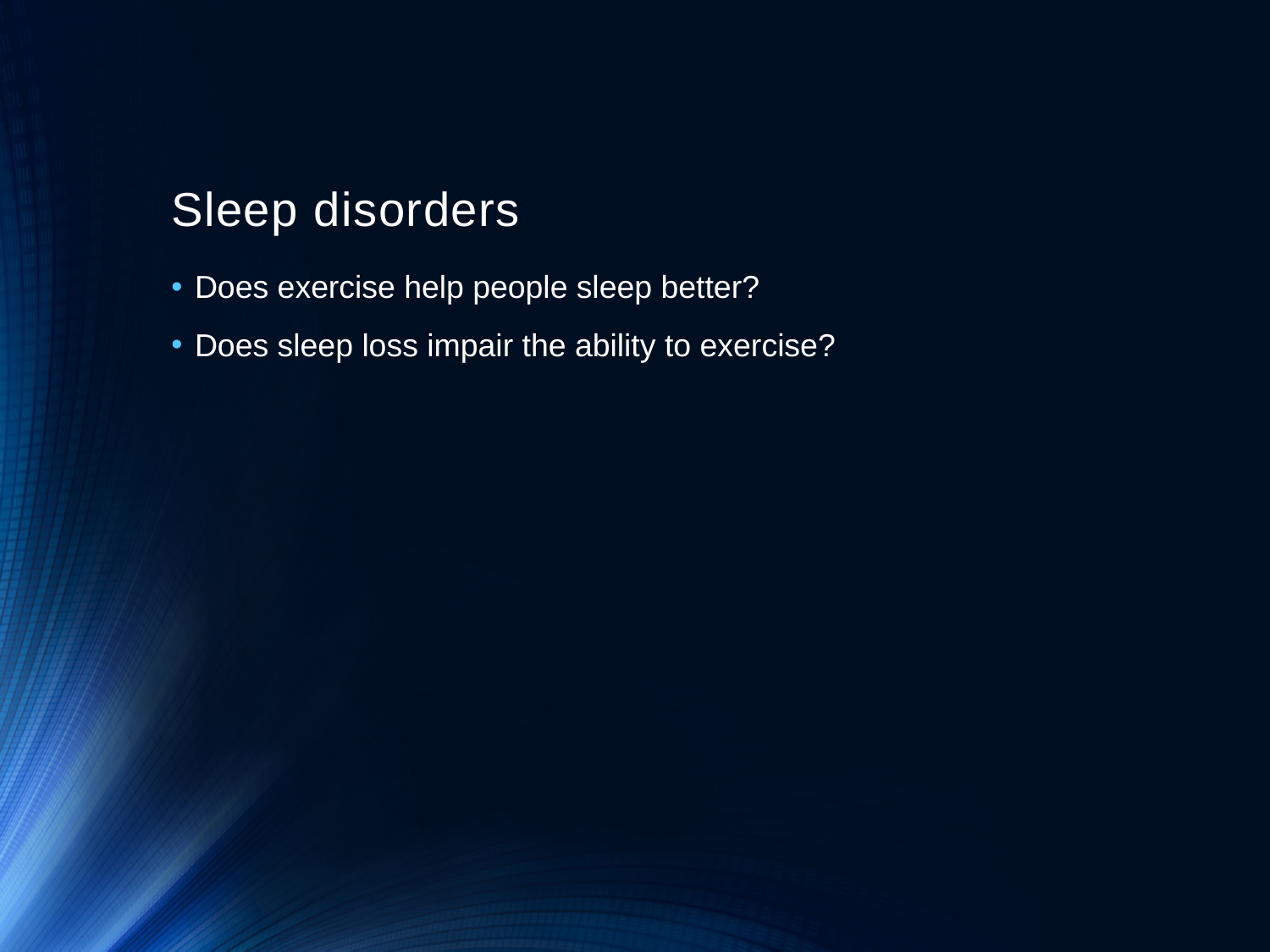

# Sleep disorders
Does exercise help people sleep better?
Does sleep loss impair the ability to exercise?